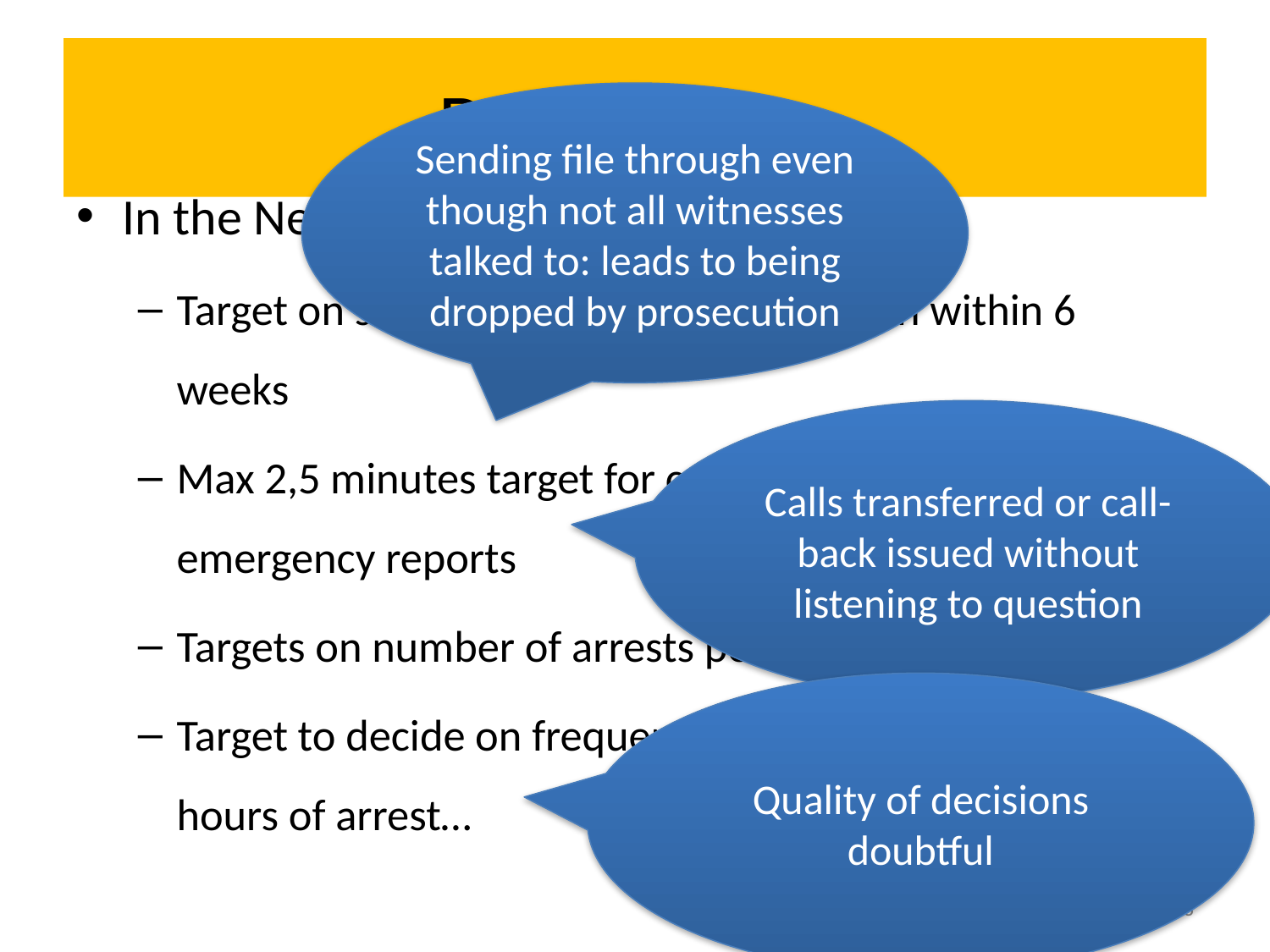

# Dutch Police
Sending file through even though not all witnesses talked to: leads to being dropped by prosecution
In the Netherlands the Police has
Target on sending files to the prosecution within 6 weeks
Max 2,5 minutes target for calls into call centre for non-emergency reports
Targets on number of arrests per month
Target to decide on frequently occurring crime within 6 hours of arrest…

Calls transferred or call-back issued without listening to question
Quality of decisions
doubtful
13